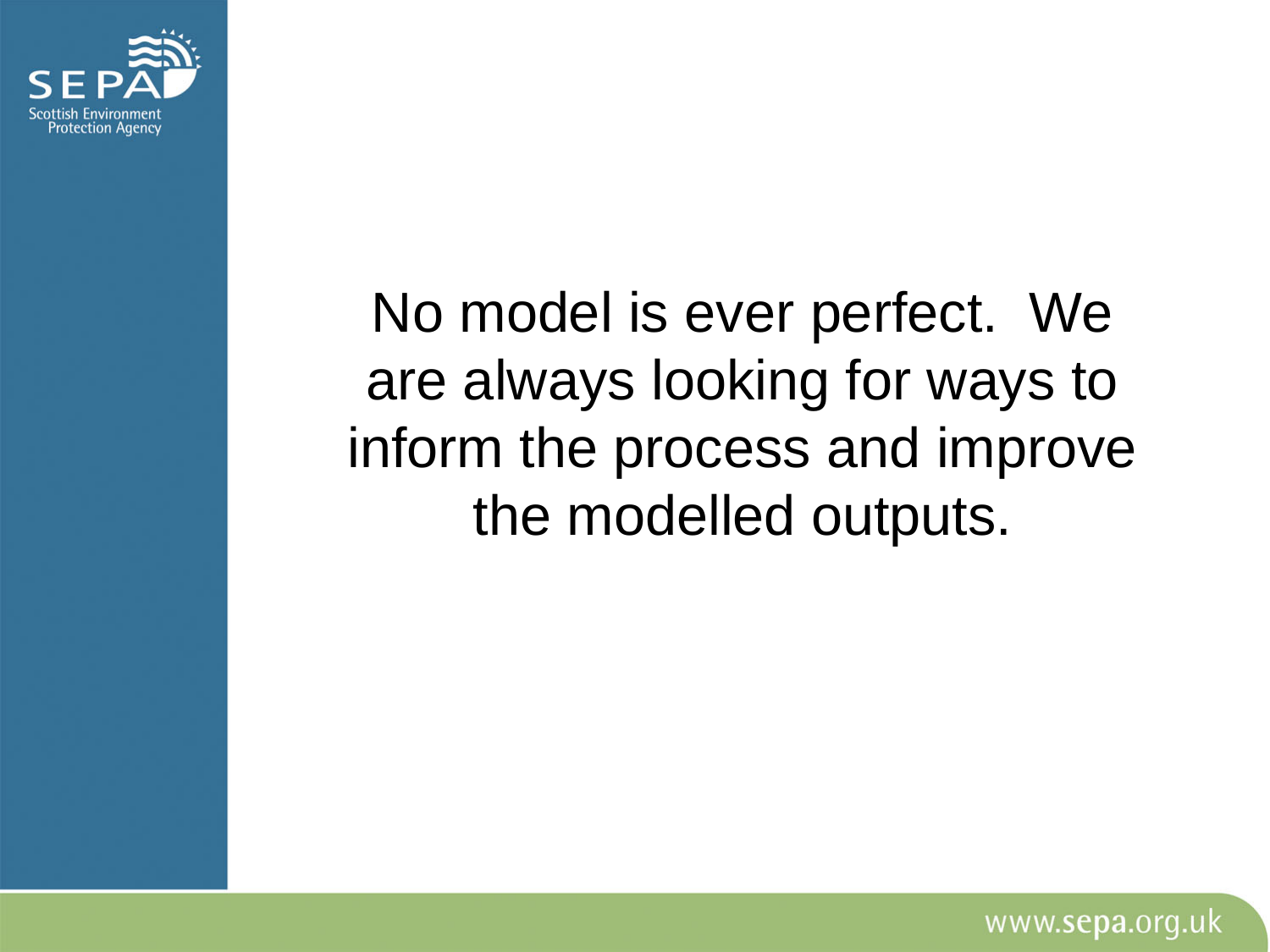

No model is ever perfect.  We are always looking for ways to inform the process and improve the modelled outputs.